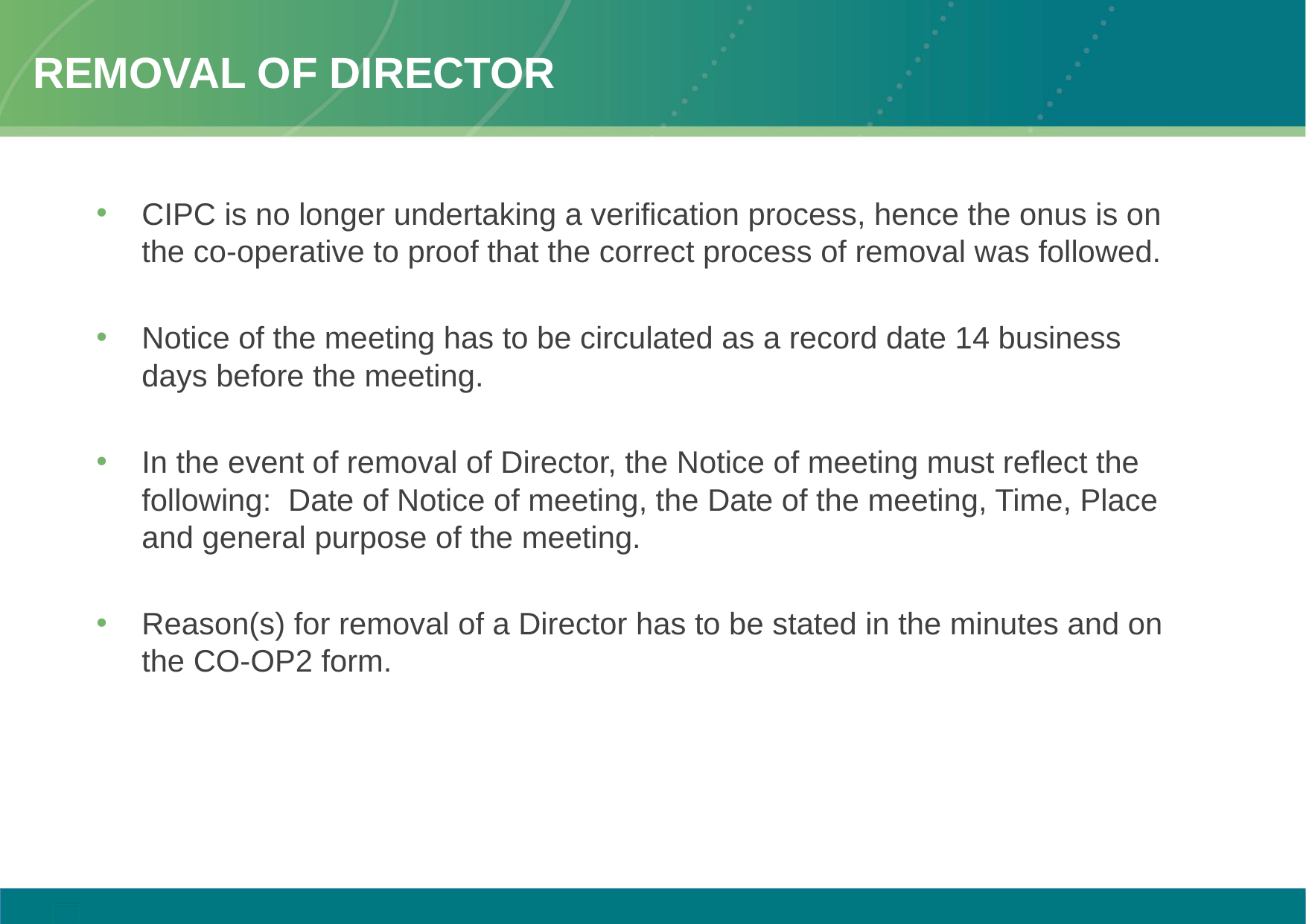

# Removal of Director

CIPC is no longer undertaking a verification process, hence the onus is on the co-operative to proof that the correct process of removal was followed.

Notice of the meeting has to be circulated as a record date 14 business days before the meeting.

In the event of removal of Director, the Notice of meeting must reflect the following:  Date of Notice of meeting, the Date of the meeting, Time, Place and general purpose of the meeting.

Reason(s) for removal of a Director has to be stated in the minutes and on the CO-OP2 form.